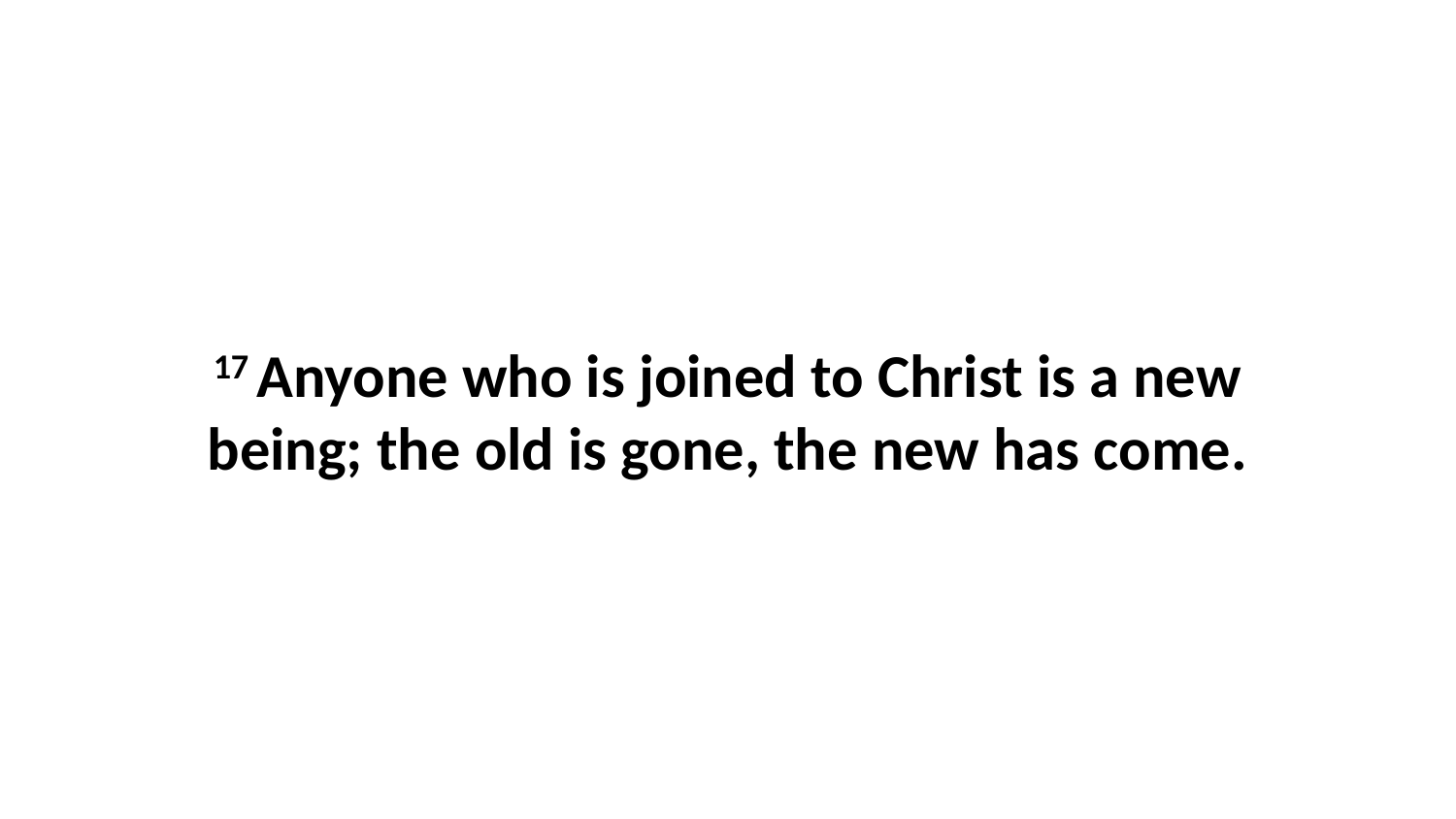

17 Anyone who is joined to Christ is a new being; the old is gone, the new has come.